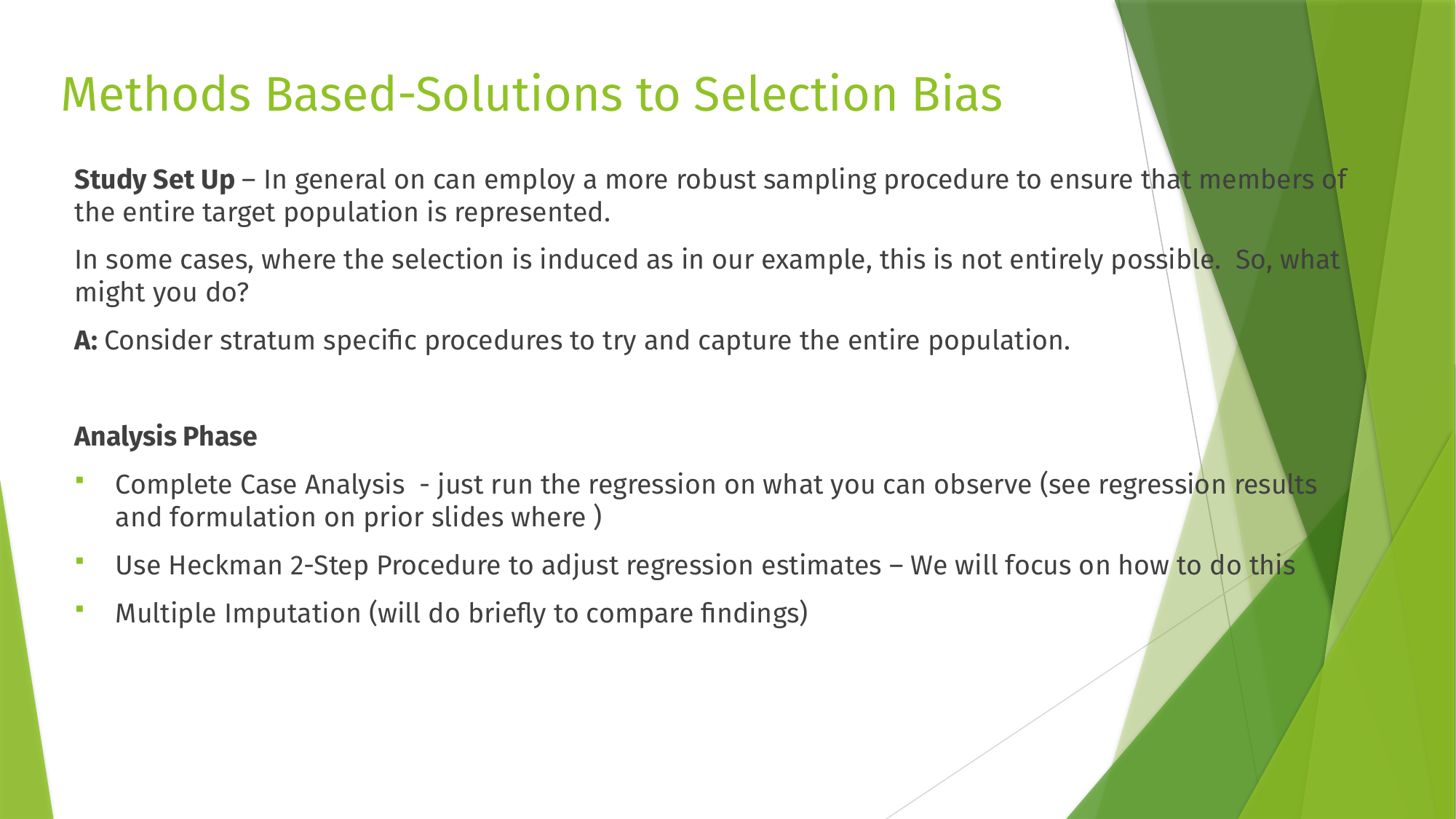

# Methods Based-Solutions to Selection Bias
Study Set Up – In general on can employ a more robust sampling procedure to ensure that members of the entire target population is represented.
In some cases, where the selection is induced as in our example, this is not entirely possible.  So, what might you do?
A: Consider stratum specific procedures to try and capture the entire population.

Analysis Phase
Complete Case Analysis  - just run the regression on what you can observe (see regression results and formulation on prior slides where )
Use Heckman 2-Step Procedure to adjust regression estimates – We will focus on how to do this
Multiple Imputation (will do briefly to compare findings)